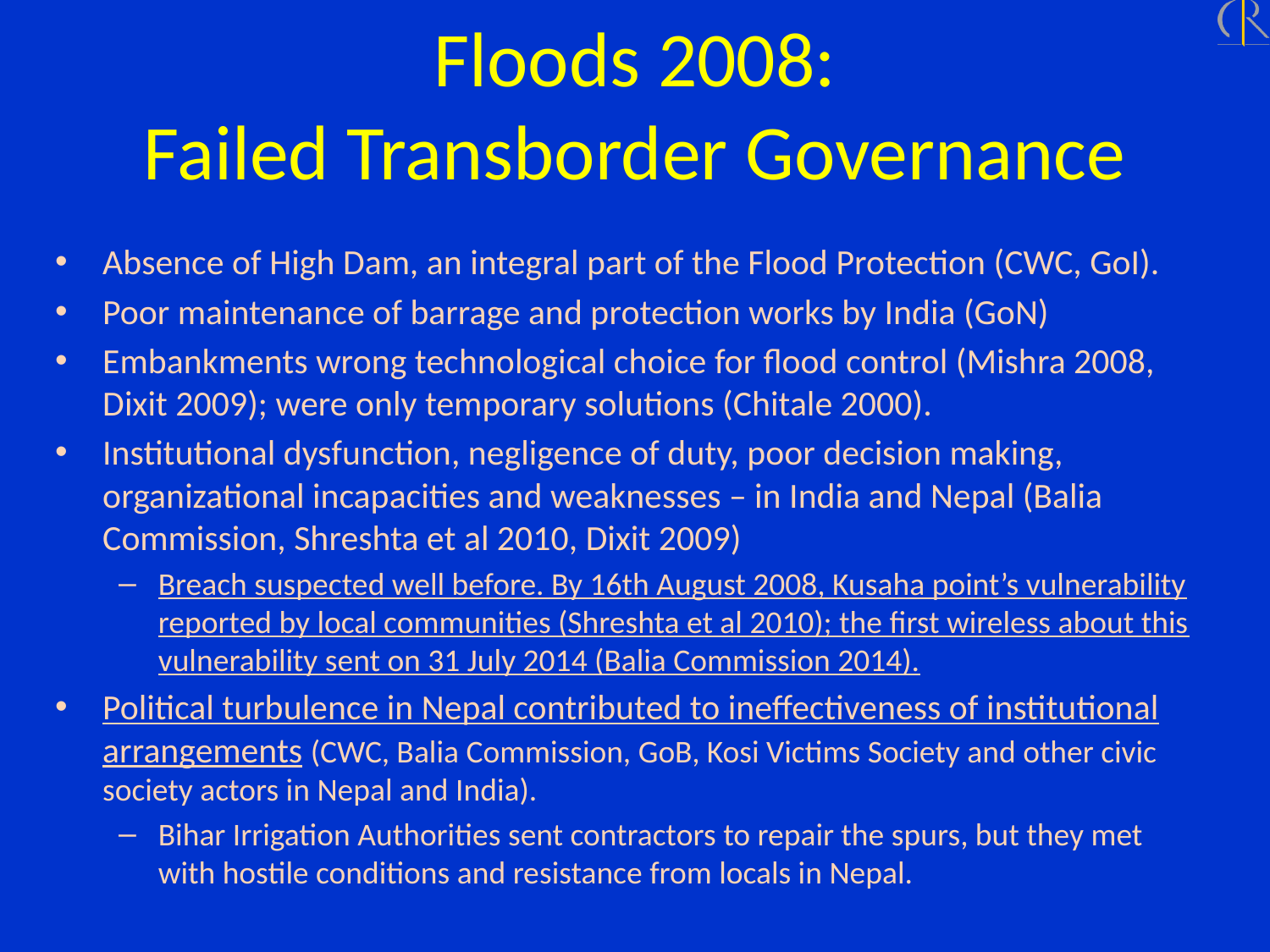

Floods 2008:
Failed Transborder Governance
Absence of High Dam, an integral part of the Flood Protection (CWC, GoI).
Poor maintenance of barrage and protection works by India (GoN)
Embankments wrong technological choice for flood control (Mishra 2008, Dixit 2009); were only temporary solutions (Chitale 2000).
Institutional dysfunction, negligence of duty, poor decision making, organizational incapacities and weaknesses – in India and Nepal (Balia Commission, Shreshta et al 2010, Dixit 2009)
Breach suspected well before. By 16th August 2008, Kusaha point’s vulnerability reported by local communities (Shreshta et al 2010); the first wireless about this vulnerability sent on 31 July 2014 (Balia Commission 2014).
Political turbulence in Nepal contributed to ineffectiveness of institutional arrangements (CWC, Balia Commission, GoB, Kosi Victims Society and other civic society actors in Nepal and India).
Bihar Irrigation Authorities sent contractors to repair the spurs, but they met with hostile conditions and resistance from locals in Nepal.